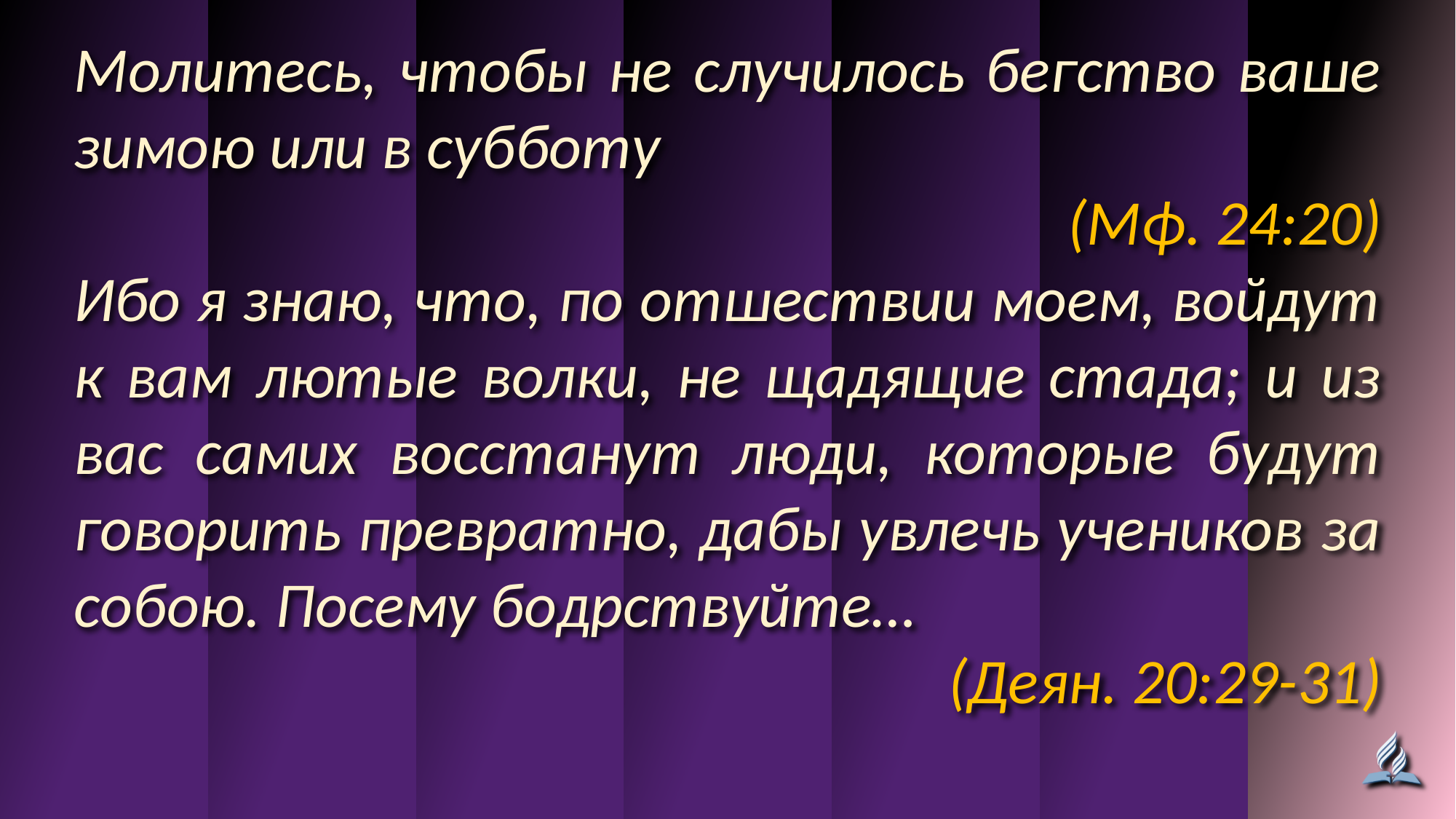

Молитесь, чтобы не случилось бегство ваше зимою или в субботу
(Мф. 24:20)
Ибо я знаю, что, по отшествии моем, войдут к вам лютые волки, не щадящие стада; и из вас самих восстанут люди, которые будут говорить превратно, дабы увлечь учеников за собою. Посему бодрствуйте…
(Деян. 20:29-31)